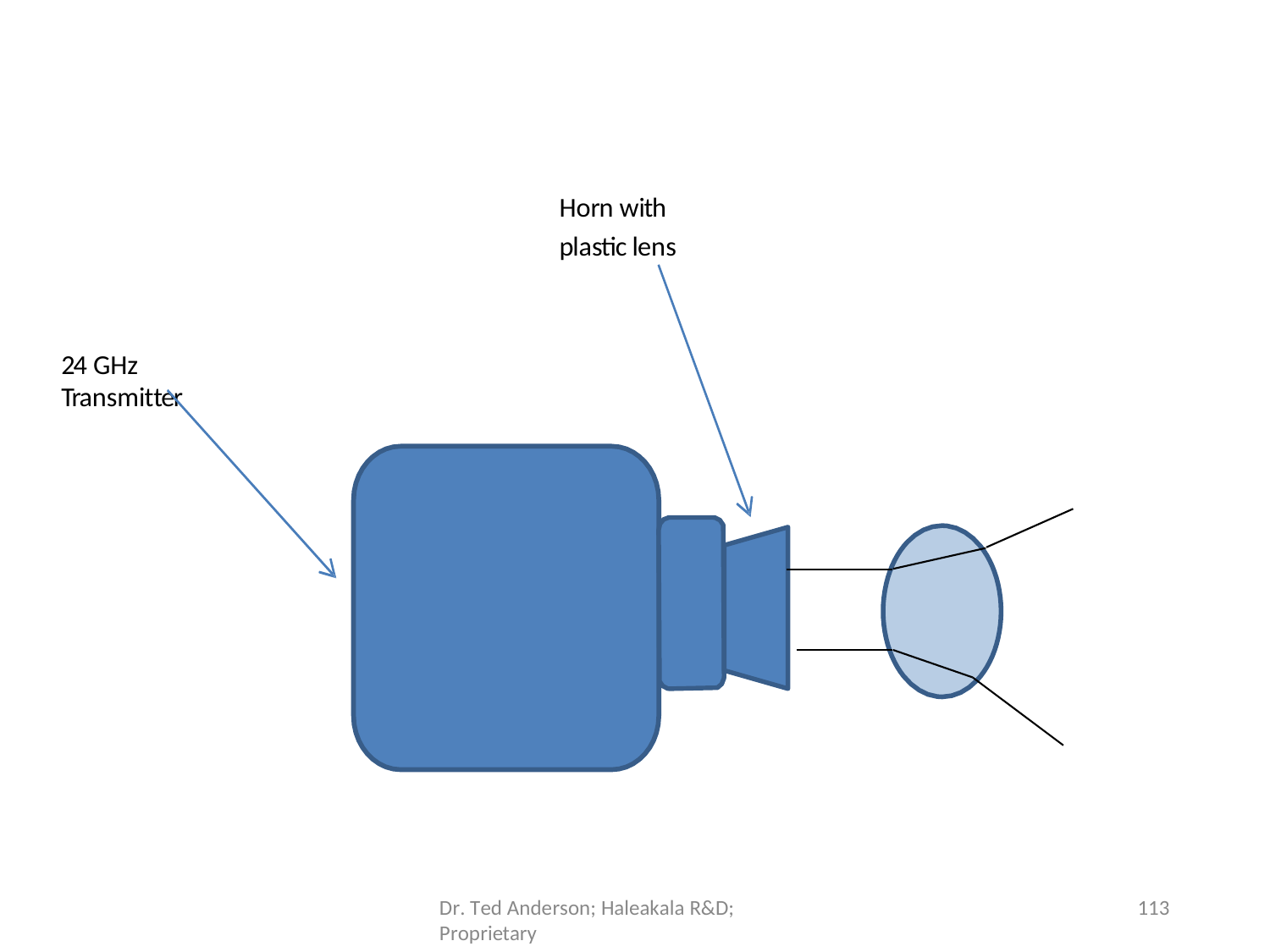

Horn with plastic lens

24 GHz Transmitter

113
Dr. Ted Anderson; Haleakala R&D; Proprietary